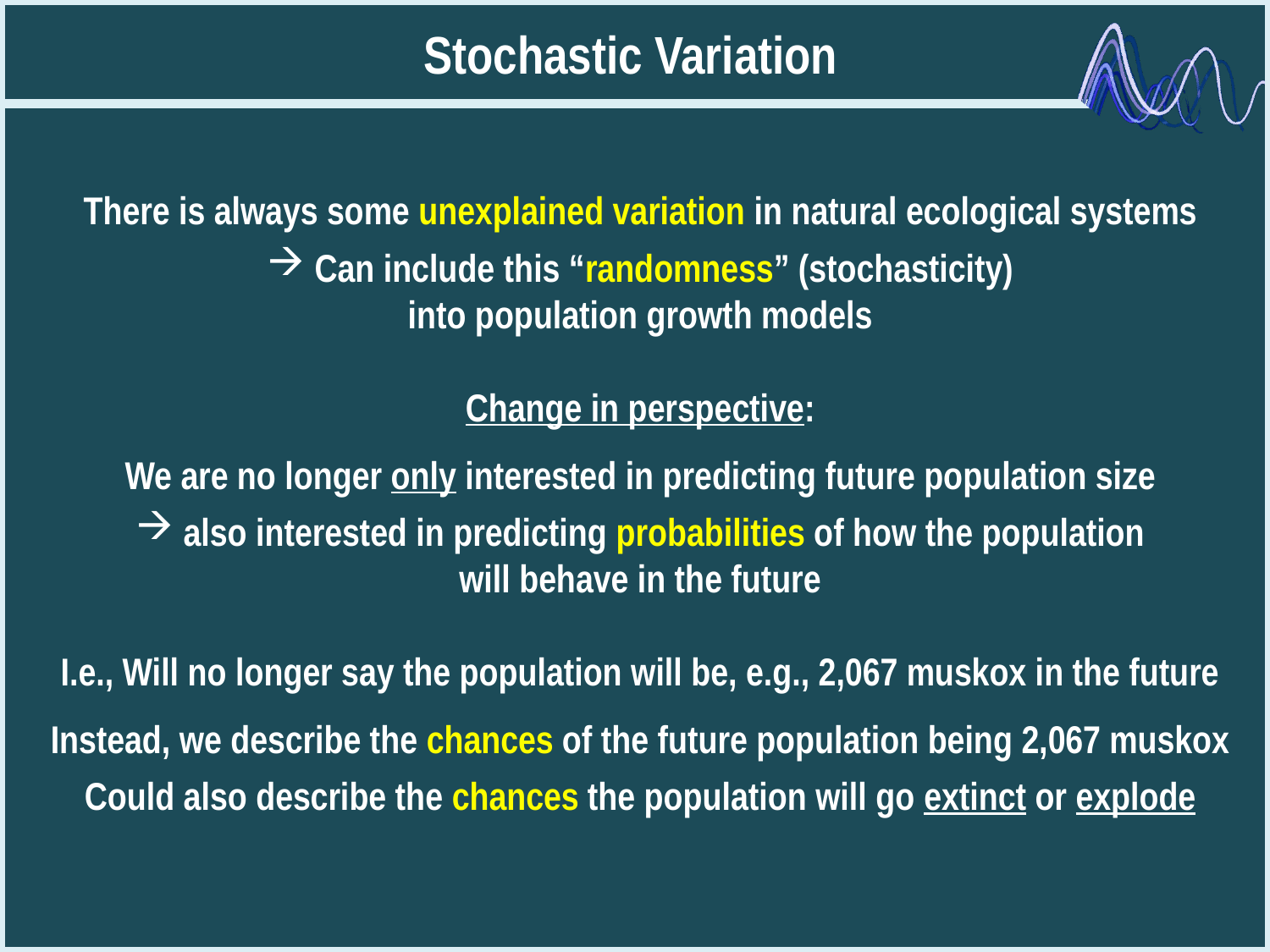

Stochastic Variation
There is always some unexplained variation in natural ecological systems

Can include this “randomness” (stochasticity)
into population growth models

Change in perspective:

We are no longer only interested in predicting future population size

also interested in predicting probabilities of how the population
will behave in the future

I.e., Will no longer say the population will be, e.g., 2,067 muskox in the future

Instead, we describe the chances of the future population being 2,067 muskox

Could also describe the chances the population will go extinct or explode